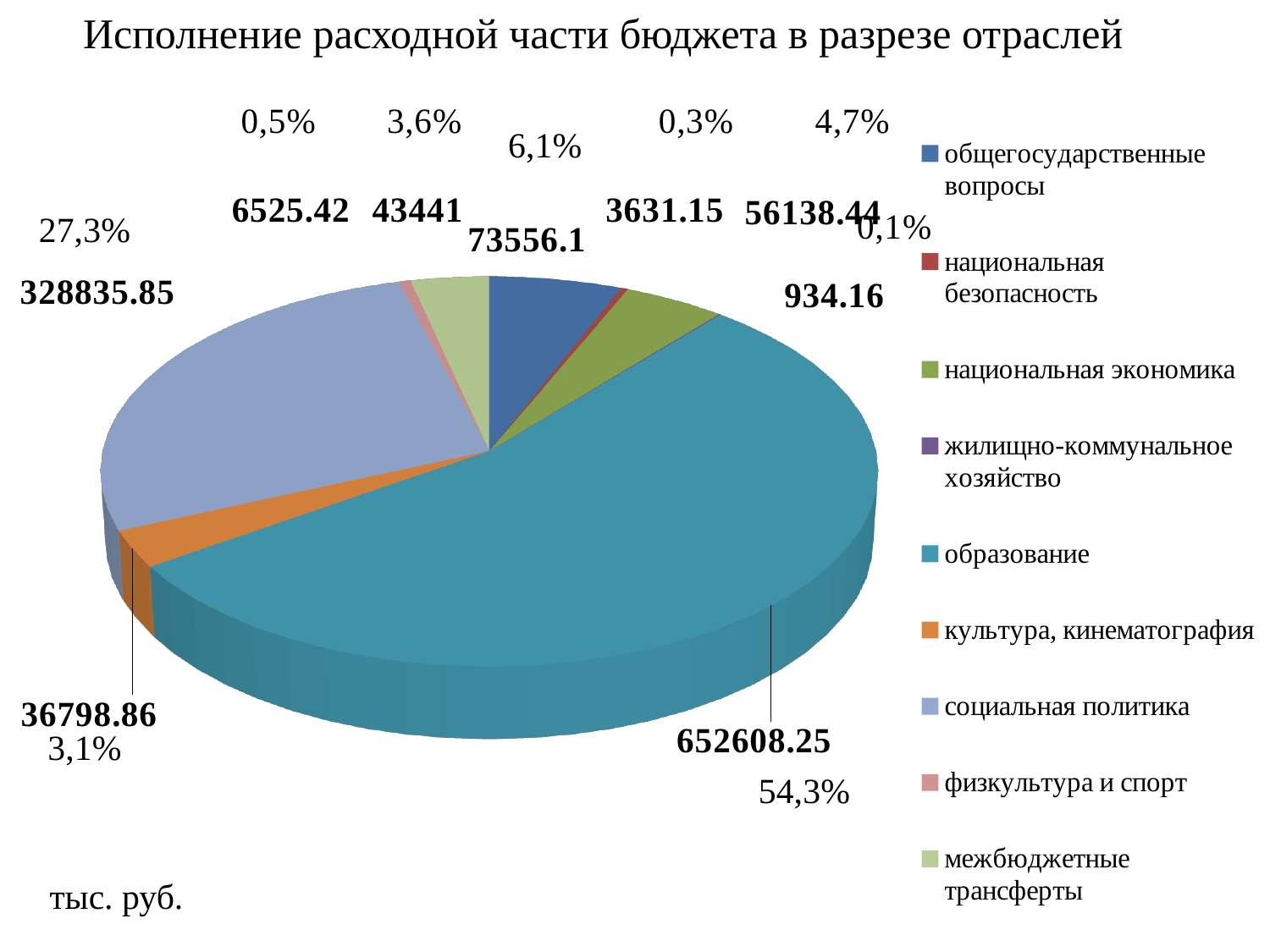

Исполнение расходной части бюджета в разрезе отраслей

[unsupported chart]

6,1%
27,3%
3,1%
54,3%
тыс. руб.